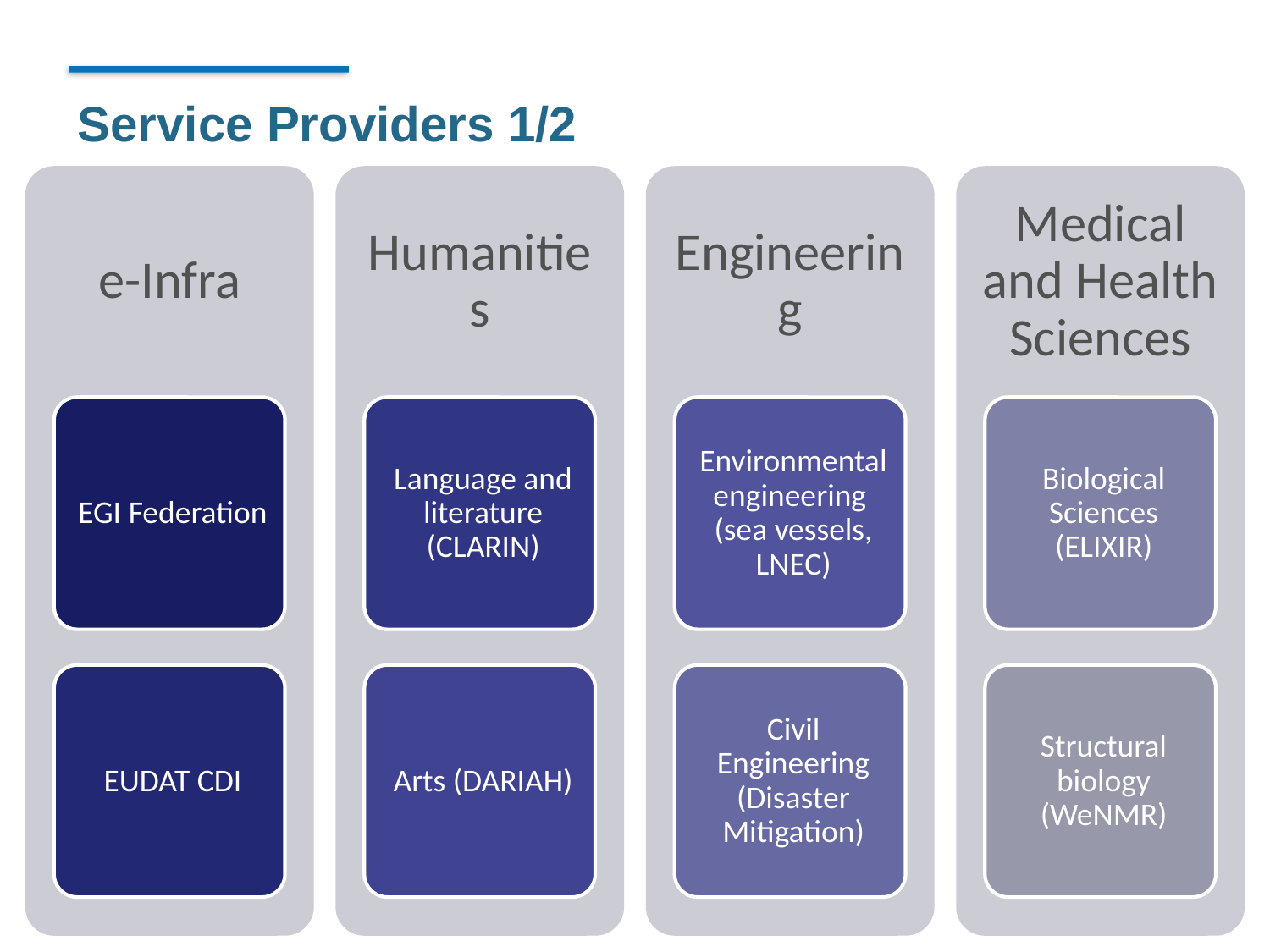

# Service Providers 1/2
e-Infra
EGI Federation
EUDAT CDI
Humanities
Language and literature (CLARIN)
Arts (DARIAH)
Engineering
Environmental engineering  (sea vessels, LNEC)
Civil Engineering (Disaster Mitigation)
Medical and Health Sciences
Biological Sciences (ELIXIR)
Structural biology (WeNMR)
09/01/18
11